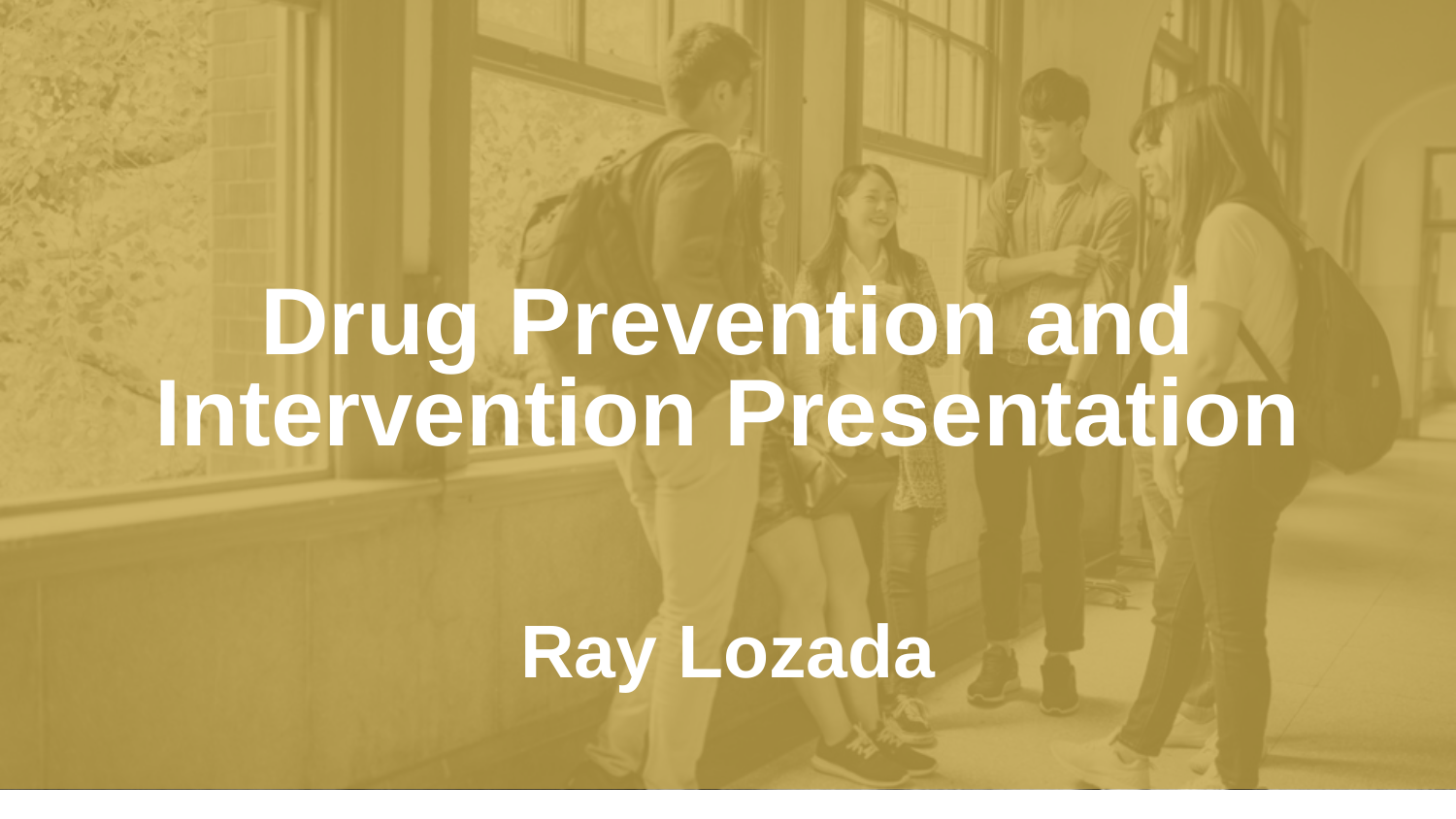

Drug Prevention and Intervention Presentation
Ray Lozada